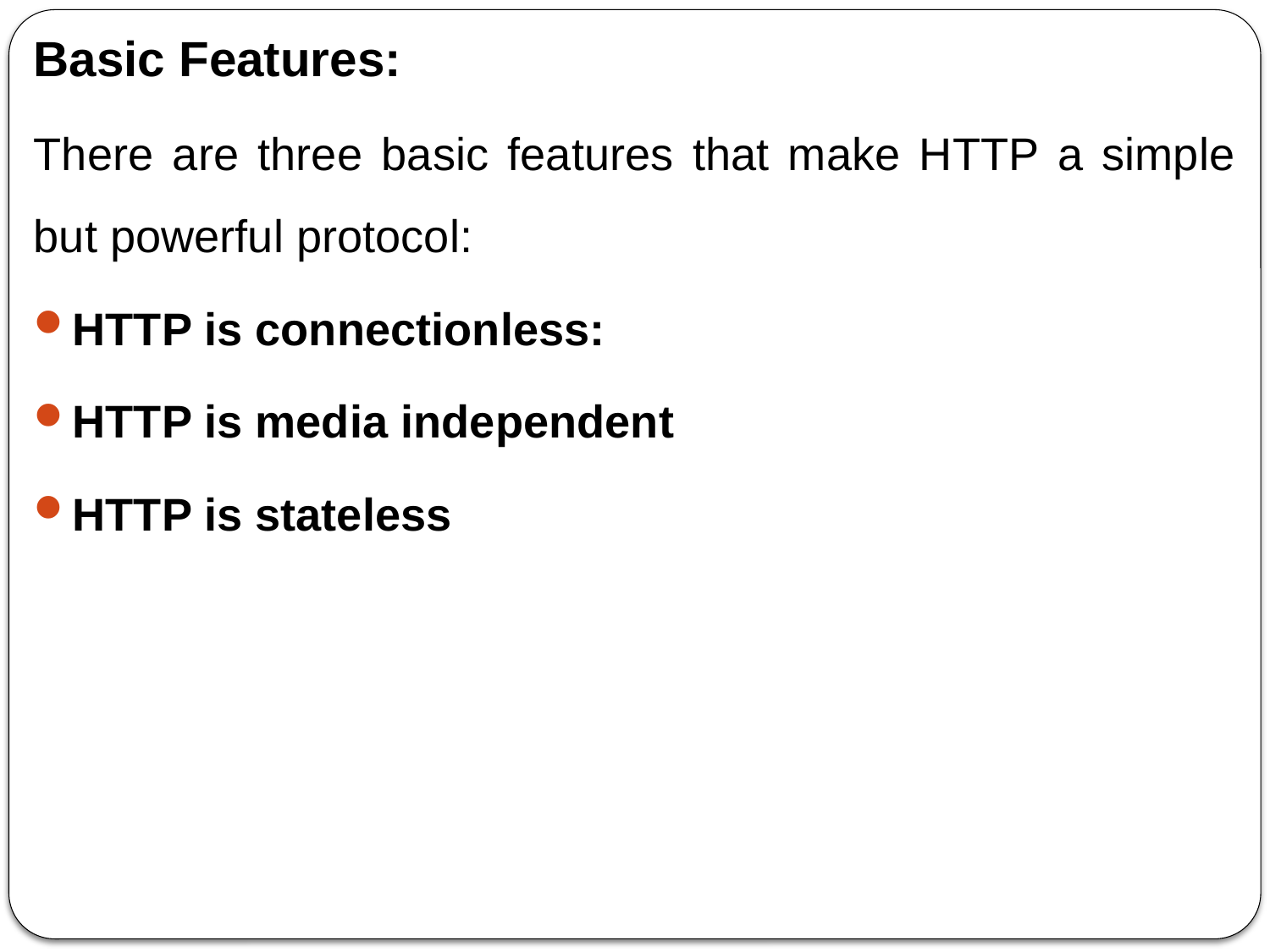

Basic Features:
There are three basic features that make HTTP a simple but powerful protocol:
HTTP is connectionless:
HTTP is media independent
HTTP is stateless